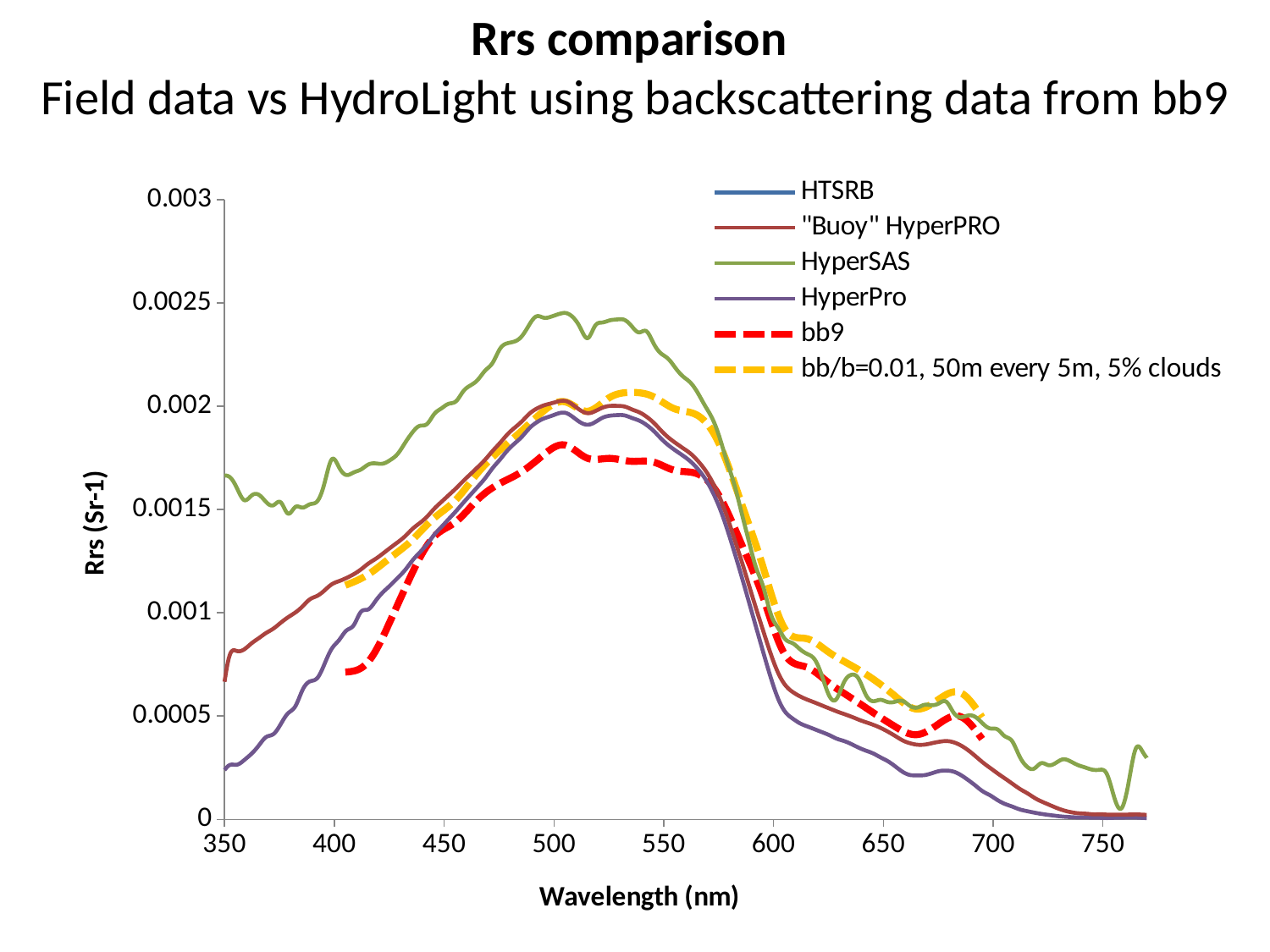

Rrs comparison
Field data vs HydroLight using backscattering data from bb9

### Chart

| Category |  |  |  |  |  |  |
|---|---|---|---|---|---|---|